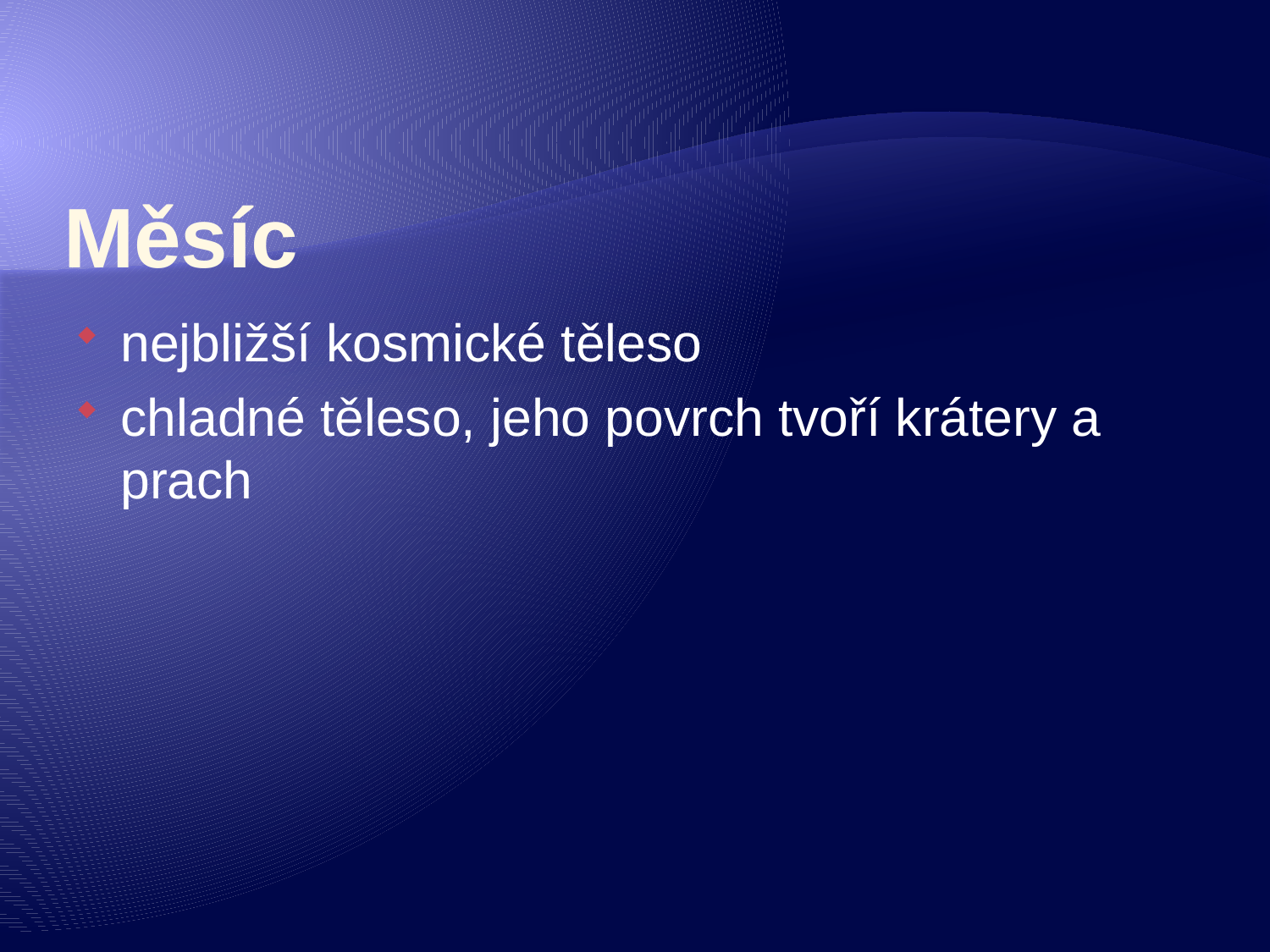

# Měsíc
nejbližší kosmické těleso
chladné těleso, jeho povrch tvoří krátery a prach